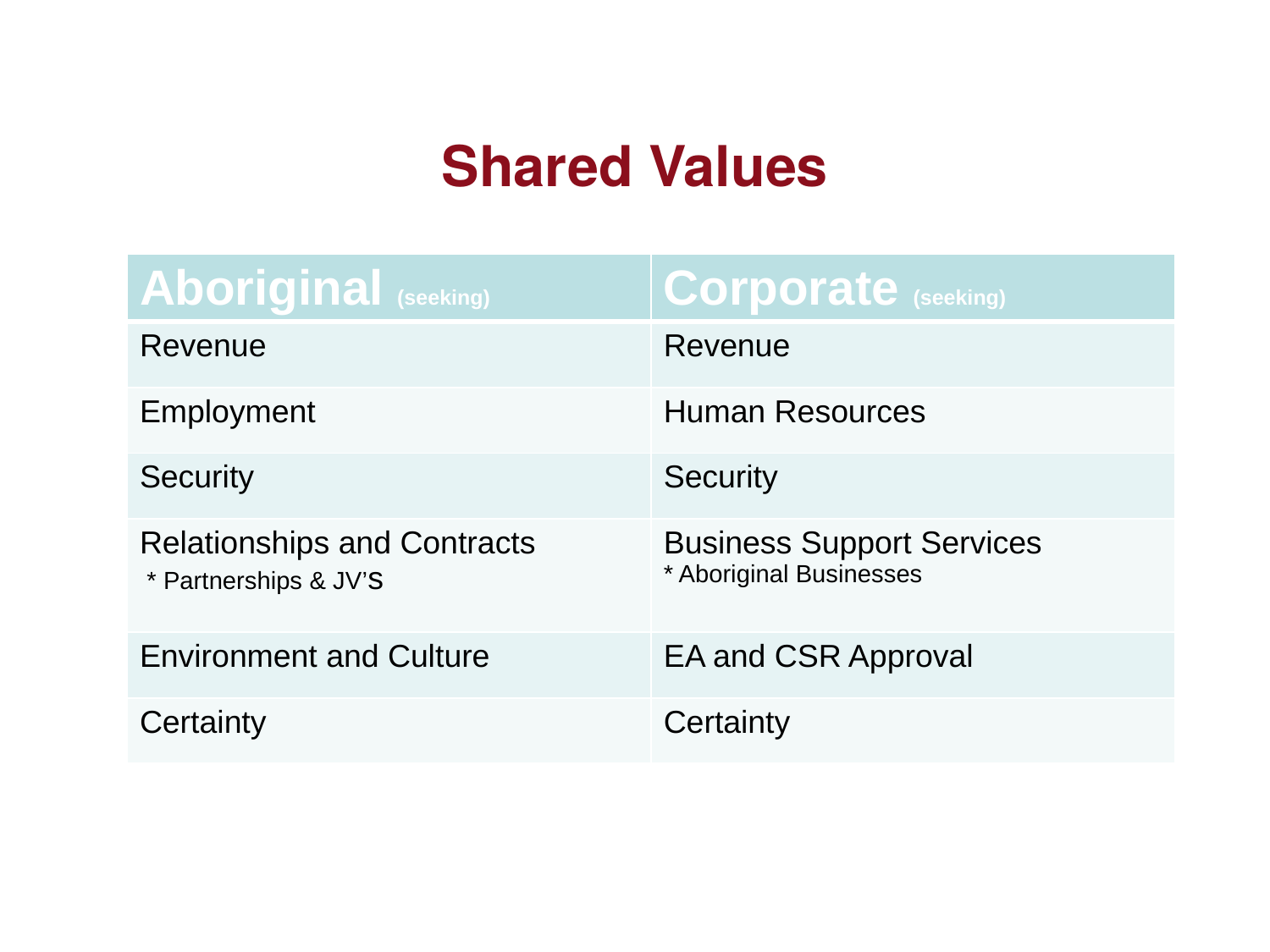

# Shared Values
| Aboriginal (seeking) | Corporate (seeking) |
| --- | --- |
| Revenue | Revenue |
| Employment | Human Resources |
| Security | Security |
| Relationships and Contracts \* Partnerships & JV’s | Business Support Services \* Aboriginal Businesses |
| Environment and Culture | EA and CSR Approval |
| Certainty | Certainty |